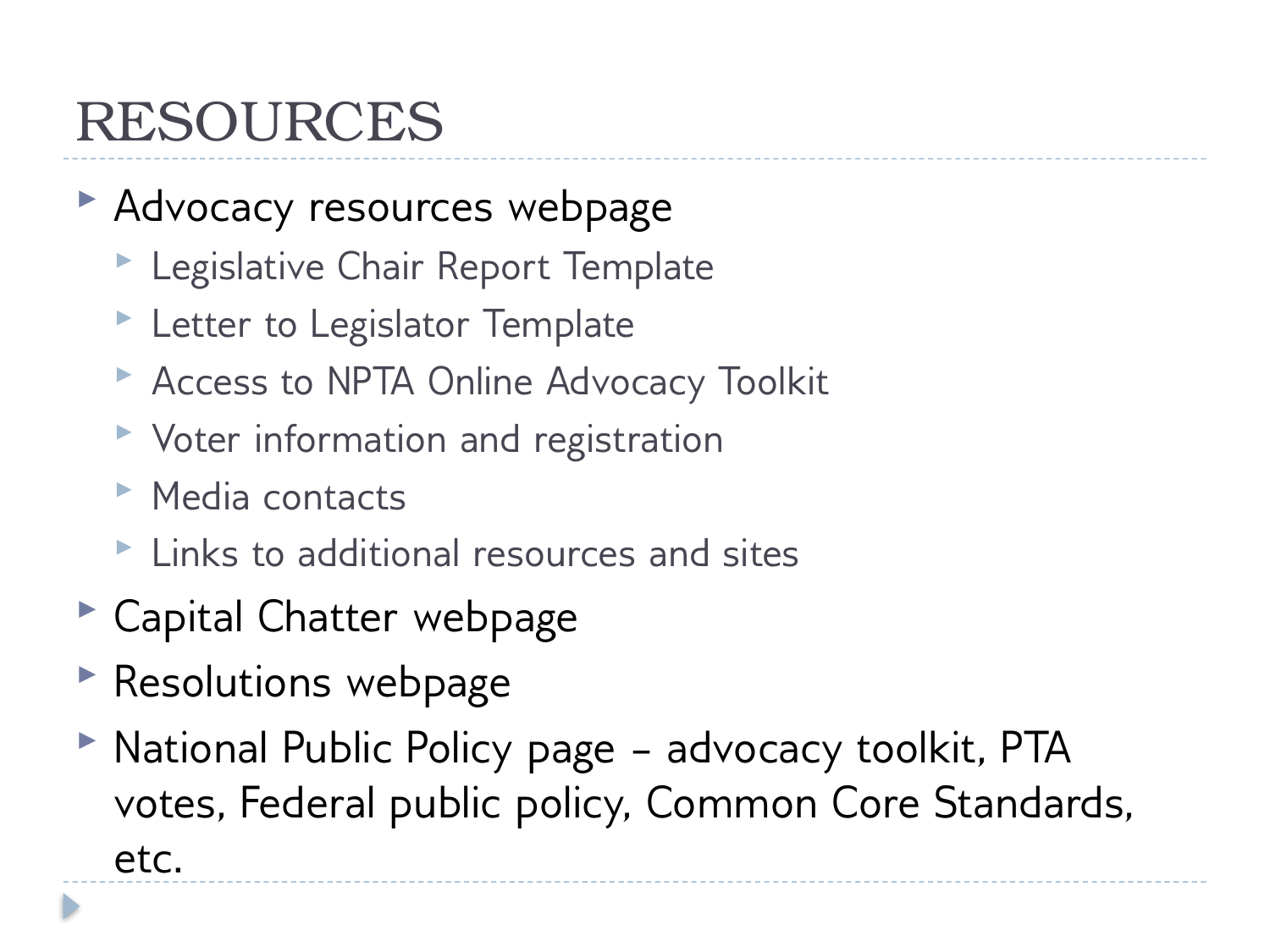

# RESOURCES
Advocacy resources webpage
Legislative Chair Report Template
Letter to Legislator Template
Access to NPTA Online Advocacy Toolkit
Voter information and registration
Media contacts
Links to additional resources and sites
Capital Chatter webpage
Resolutions webpage
National Public Policy page – advocacy toolkit, PTA votes, Federal public policy, Common Core Standards, etc.
www.mopta.org/legislation
www.pta.org/public_policy.asp